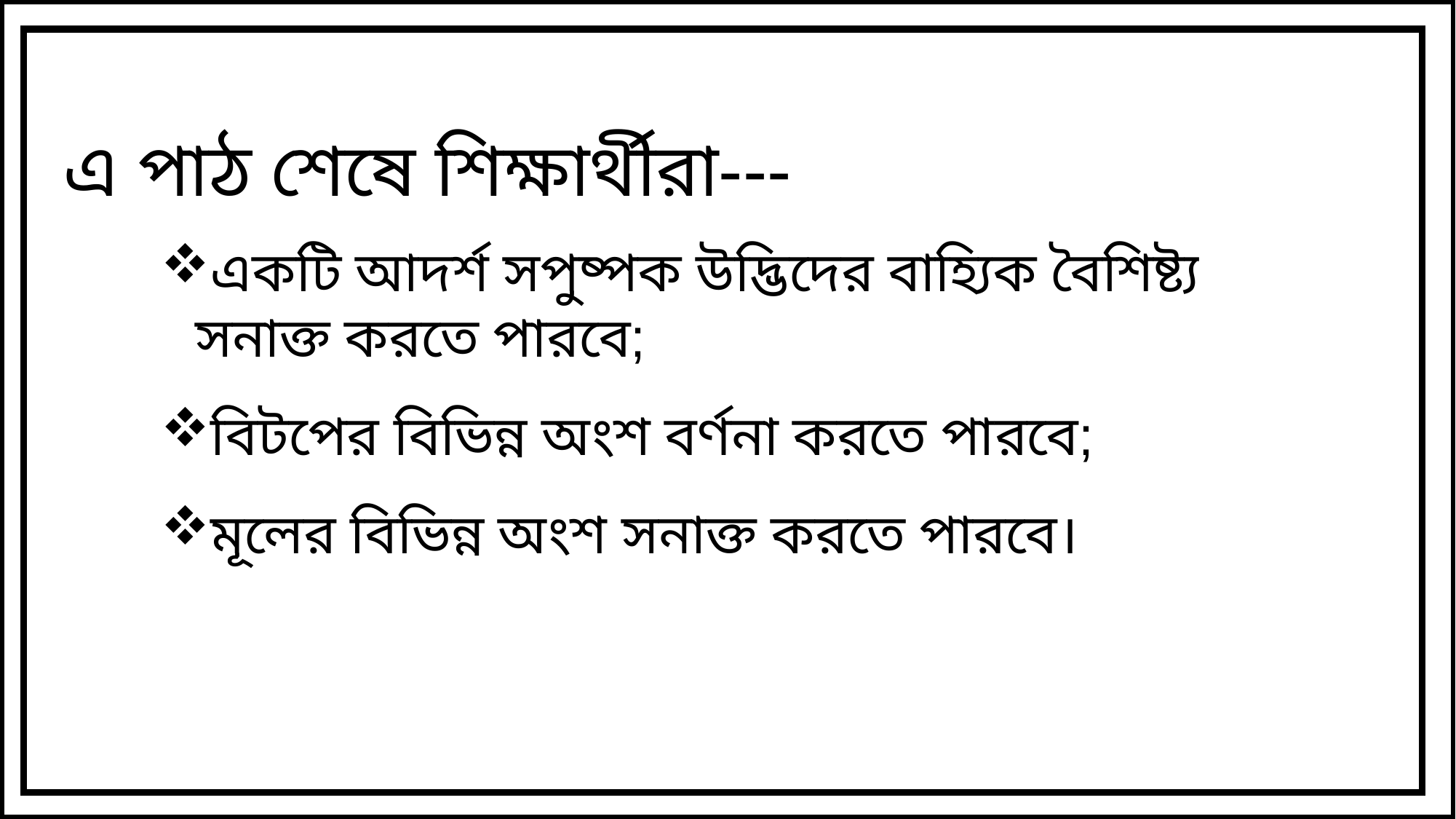

এ পাঠ শেষে শিক্ষার্থীরা---
একটি আদর্শ সপুষ্পক উদ্ভিদের বাহ্যিক বৈশিষ্ট্য সনাক্ত করতে পারবে;

বিটপের বিভিন্ন অংশ বর্ণনা করতে পারবে;

মূলের বিভিন্ন অংশ সনাক্ত করতে পারবে।